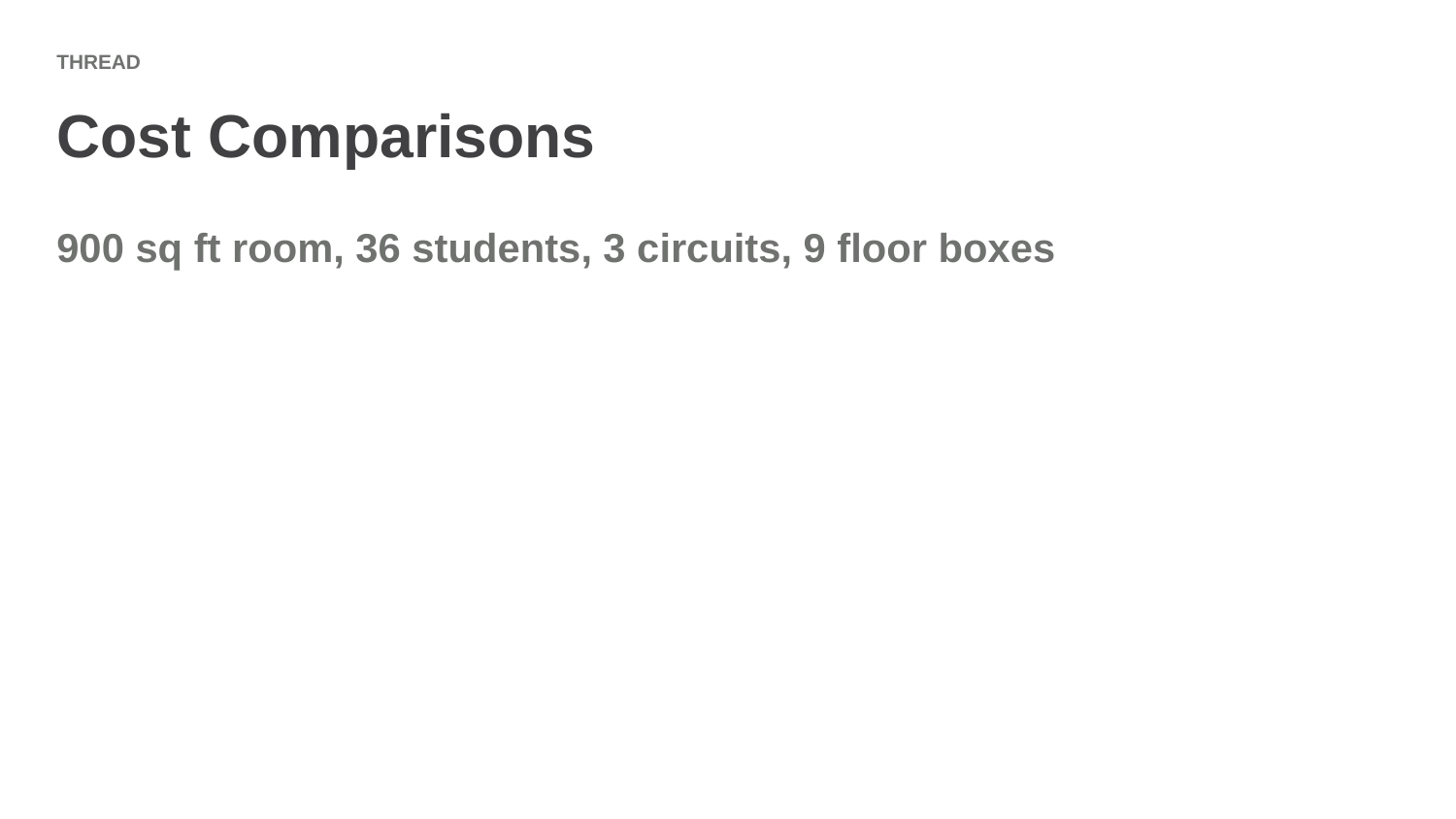

THREAD

Cost Comparisons
900 sq ft room, 36 students, 3 circuits, 9 floor boxes